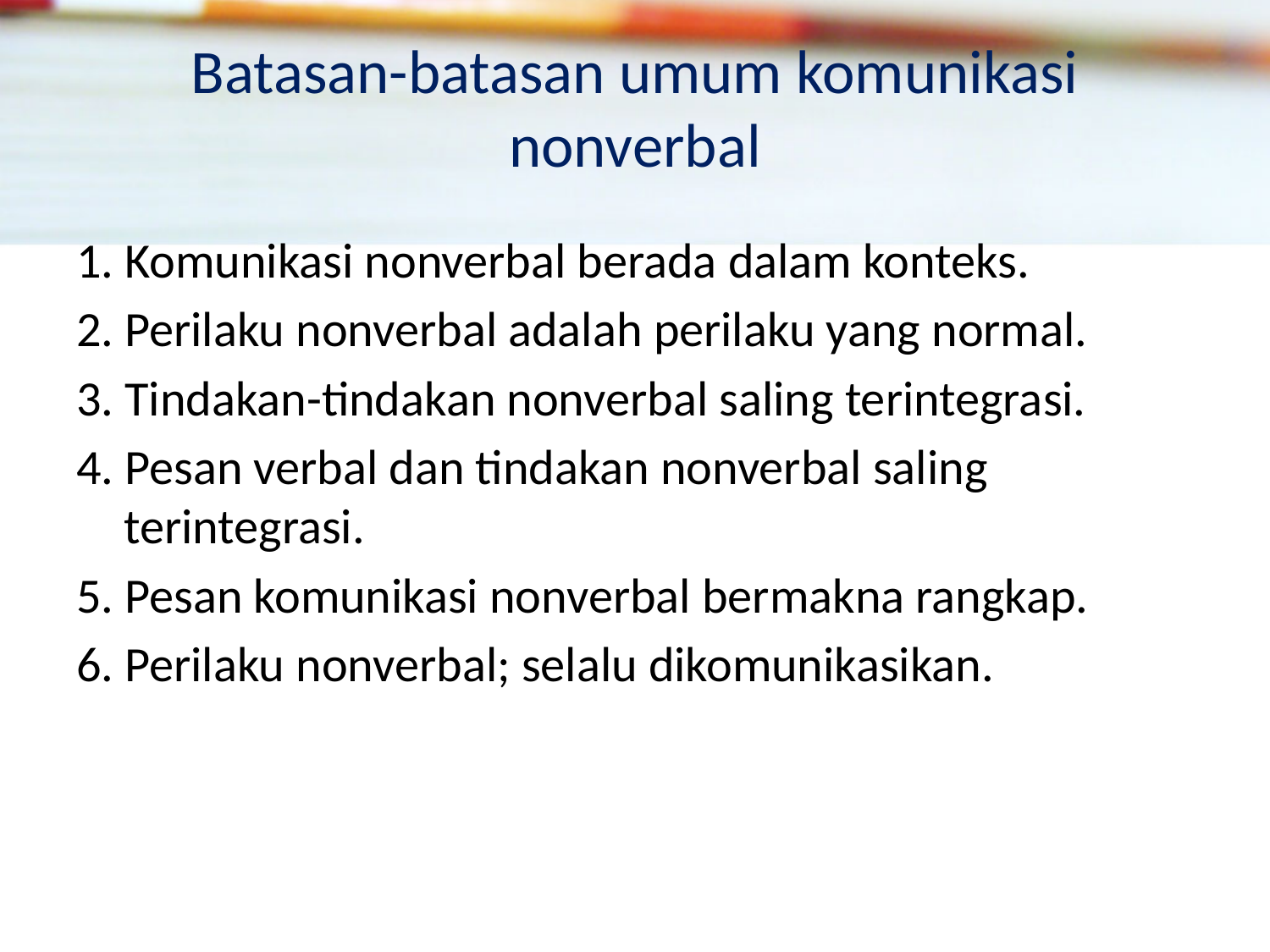

# Batasan-batasan umum komunikasi nonverbal
1. Komunikasi nonverbal berada dalam konteks.
2. Perilaku nonverbal adalah perilaku yang normal.
3. Tindakan-tindakan nonverbal saling terintegrasi.
4. Pesan verbal dan tindakan nonverbal saling terintegrasi.
5. Pesan komunikasi nonverbal bermakna rangkap.
6. Perilaku nonverbal; selalu dikomunikasikan.